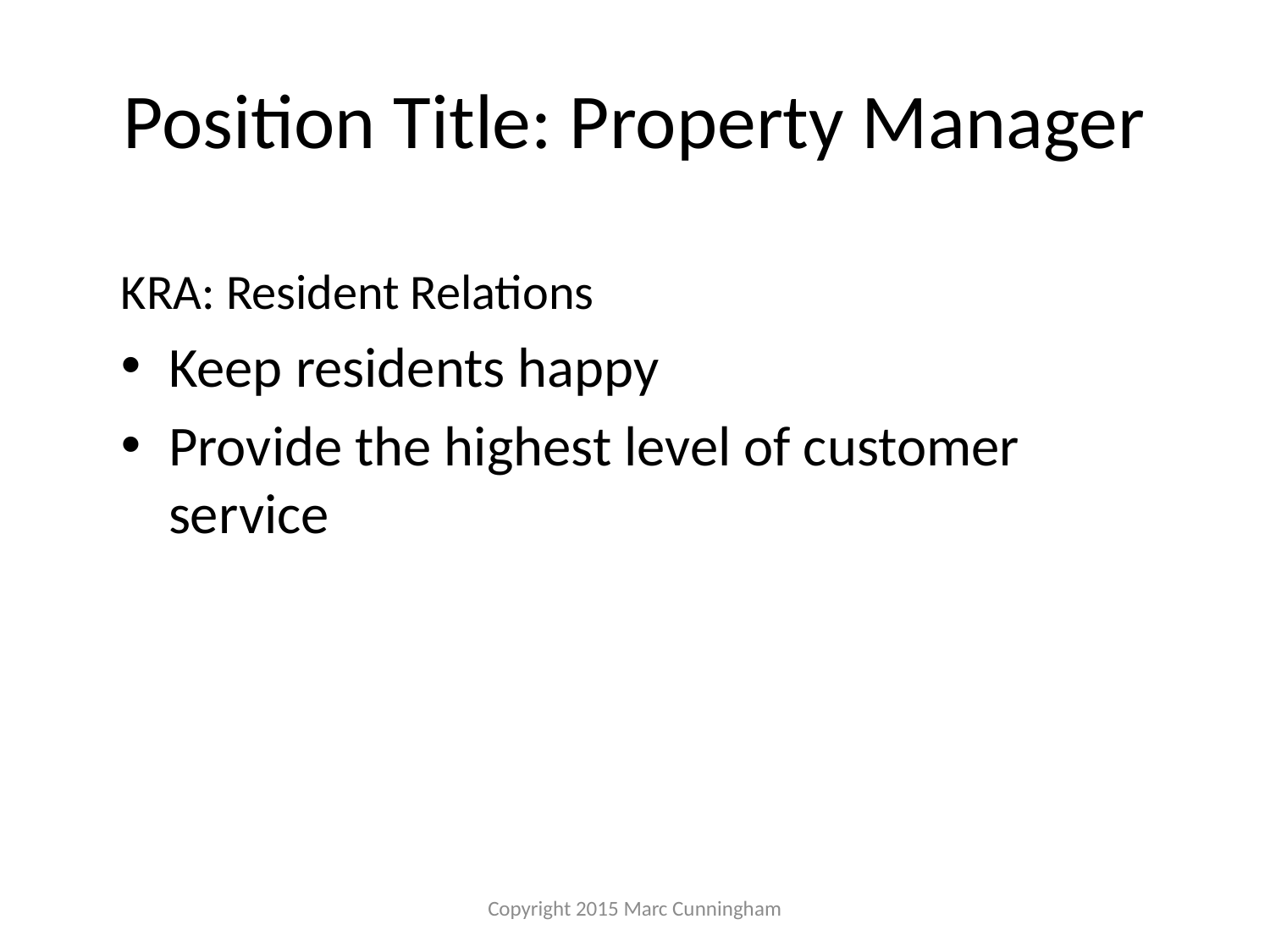

# Position Title: Property Manager
KRA: Resident Relations
Keep residents happy
Provide the highest level of customer service

Copyright 2015 Marc Cunningham